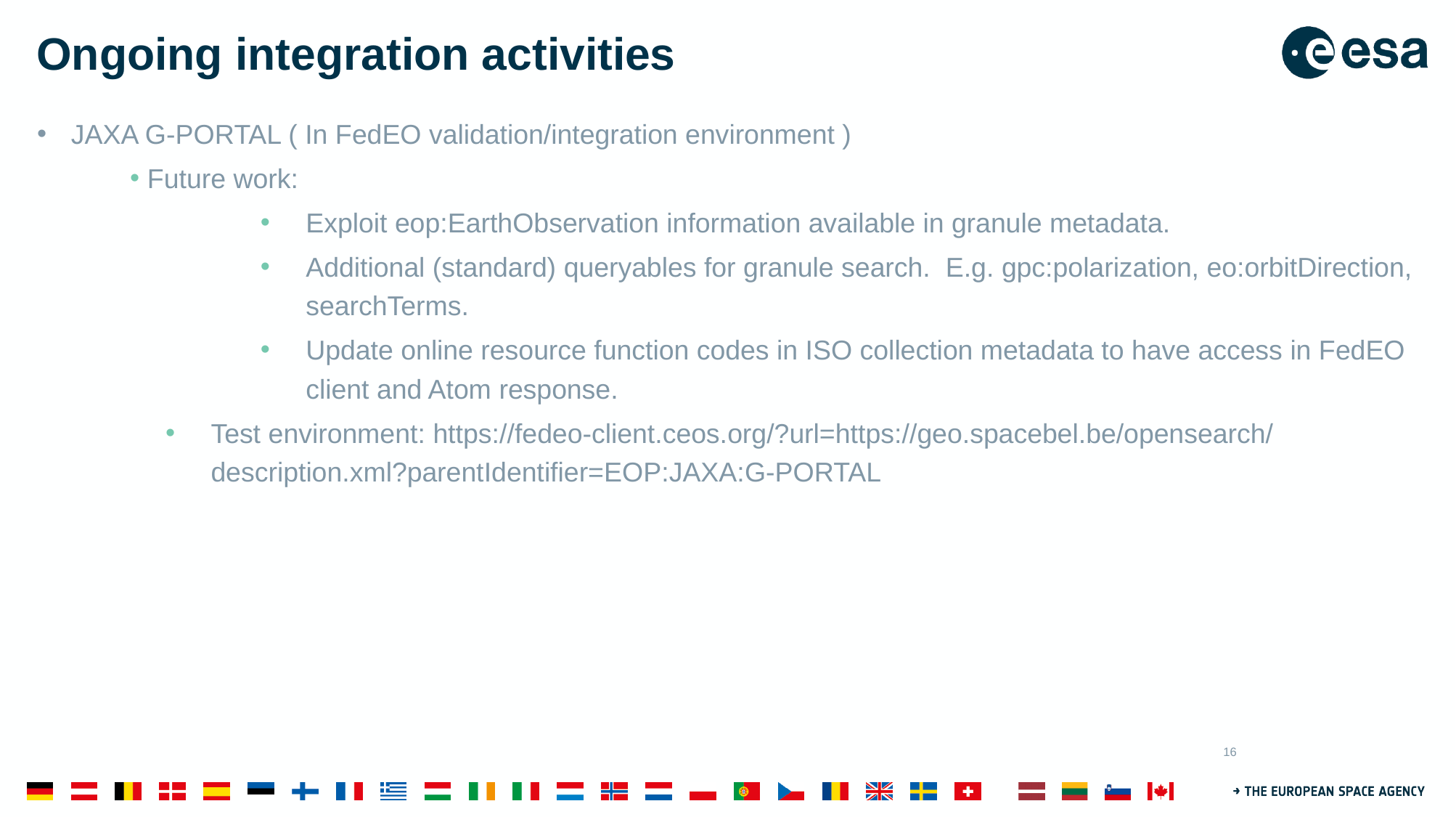

# Ongoing integration activities
JAXA G-PORTAL ( In FedEO validation/integration environment )
 Future work:
Exploit eop:EarthObservation information available in granule metadata.
Additional (standard) queryables for granule search.  E.g. gpc:polarization, eo:orbitDirection, searchTerms.
Update online resource function codes in ISO collection metadata to have access in FedEO client and Atom response.
Test environment: https://fedeo-client.ceos.org/?url=https://geo.spacebel.be/opensearch/description.xml?parentIdentifier=EOP:JAXA:G-PORTAL